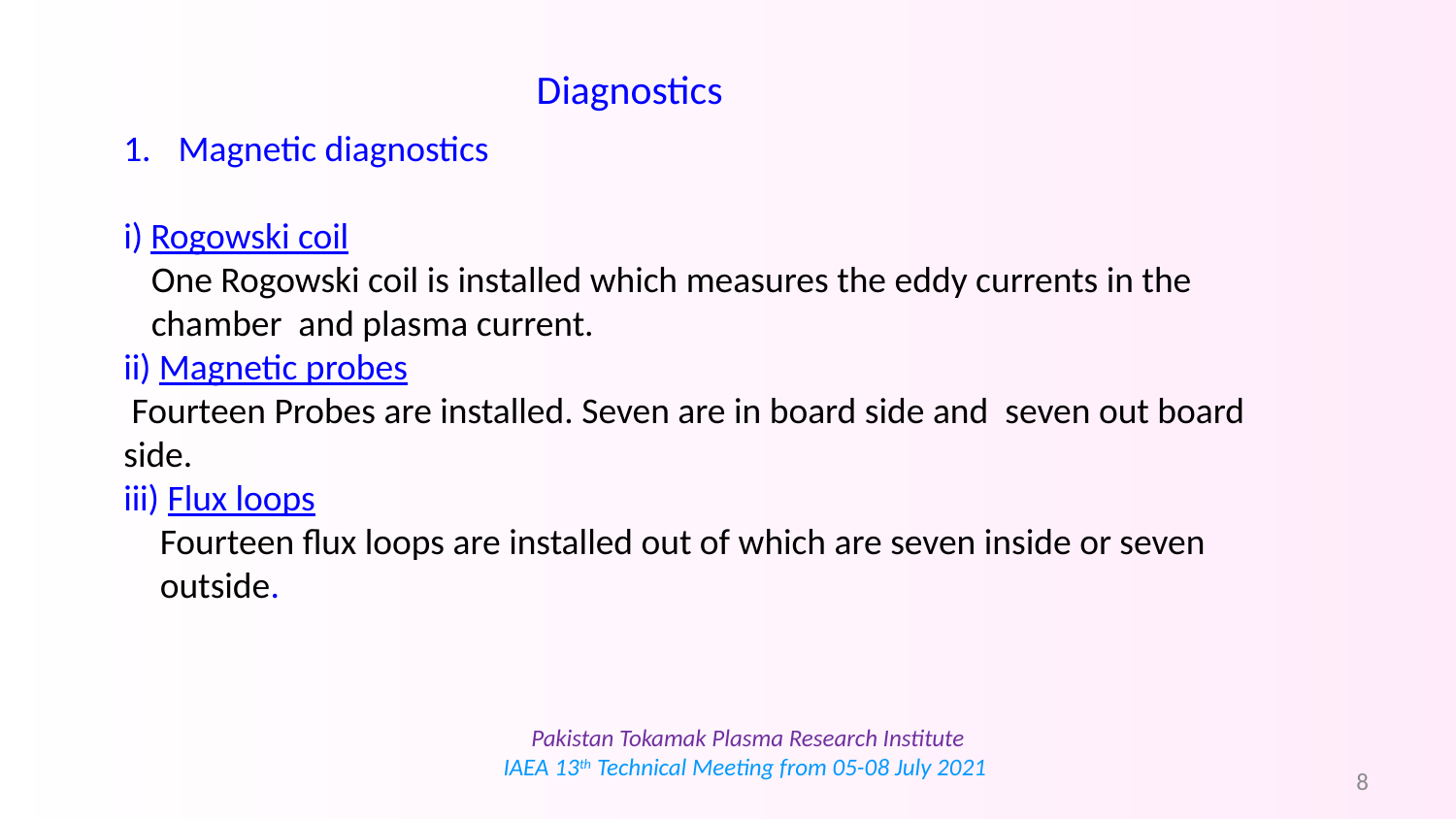

Diagnostics
Magnetic diagnostics

i) Rogowski coil
One Rogowski coil is installed which measures the eddy currents in the chamber  and plasma current.
ii) Magnetic probes
 Fourteen Probes are installed. Seven are in board side and  seven out board    side.
iii) Flux loops
Fourteen flux loops are installed out of which are seven inside or seven outside.
Pakistan Tokamak Plasma Research Institute
IAEA 13th Technical Meeting from 05-08 July 2021
8